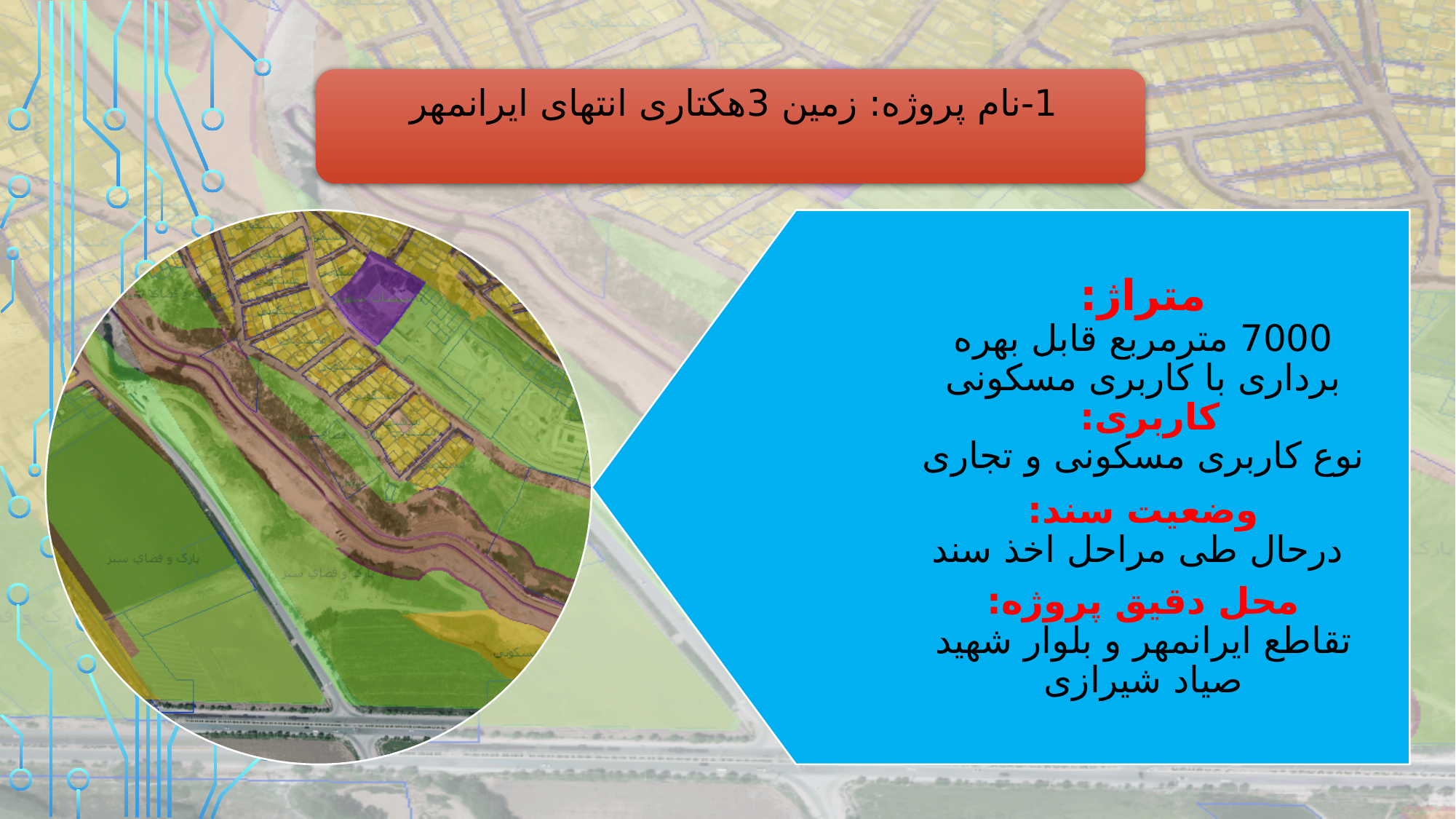

1-نام پروژه: زمین 3هکتاری انتهای ایرانمهر

متراژ:
7000 مترمربع قابل بهره برداری با کاربری مسکونی
کاربری:
نوع کاربری مسکونی و تجاری
وضعیت سند:
درحال طی مراحل اخذ سند
محل دقیق پروژه:
تقاطع ایرانمهر و بلوار شهید صیاد شیرازی